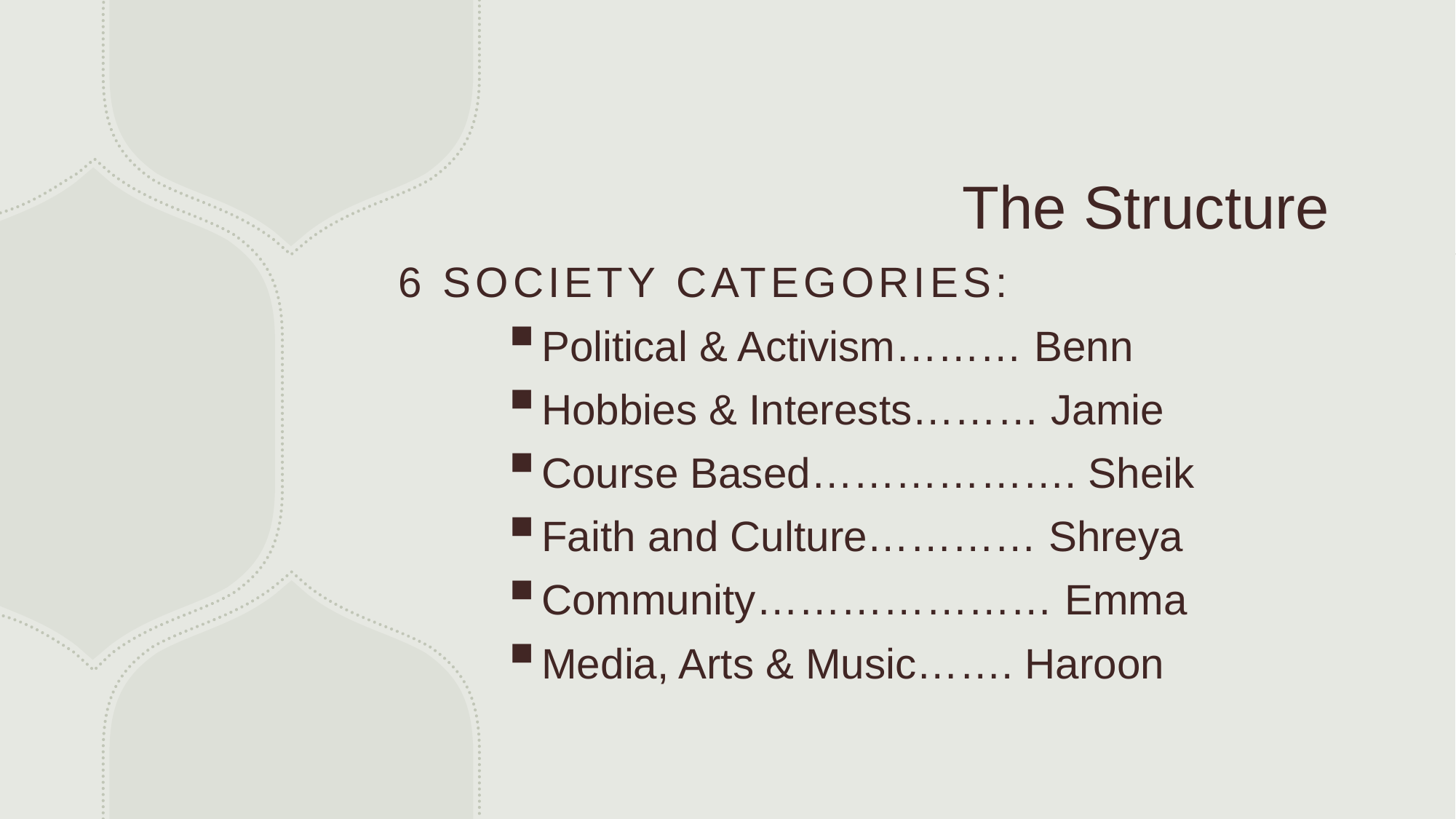

# The Structure
6 Society categories:
Political & Activism……… Benn
Hobbies & Interests……… Jamie
Course Based………………. Sheik
Faith and Culture………… Shreya
Community………………… Emma
Media, Arts & Music……. Haroon